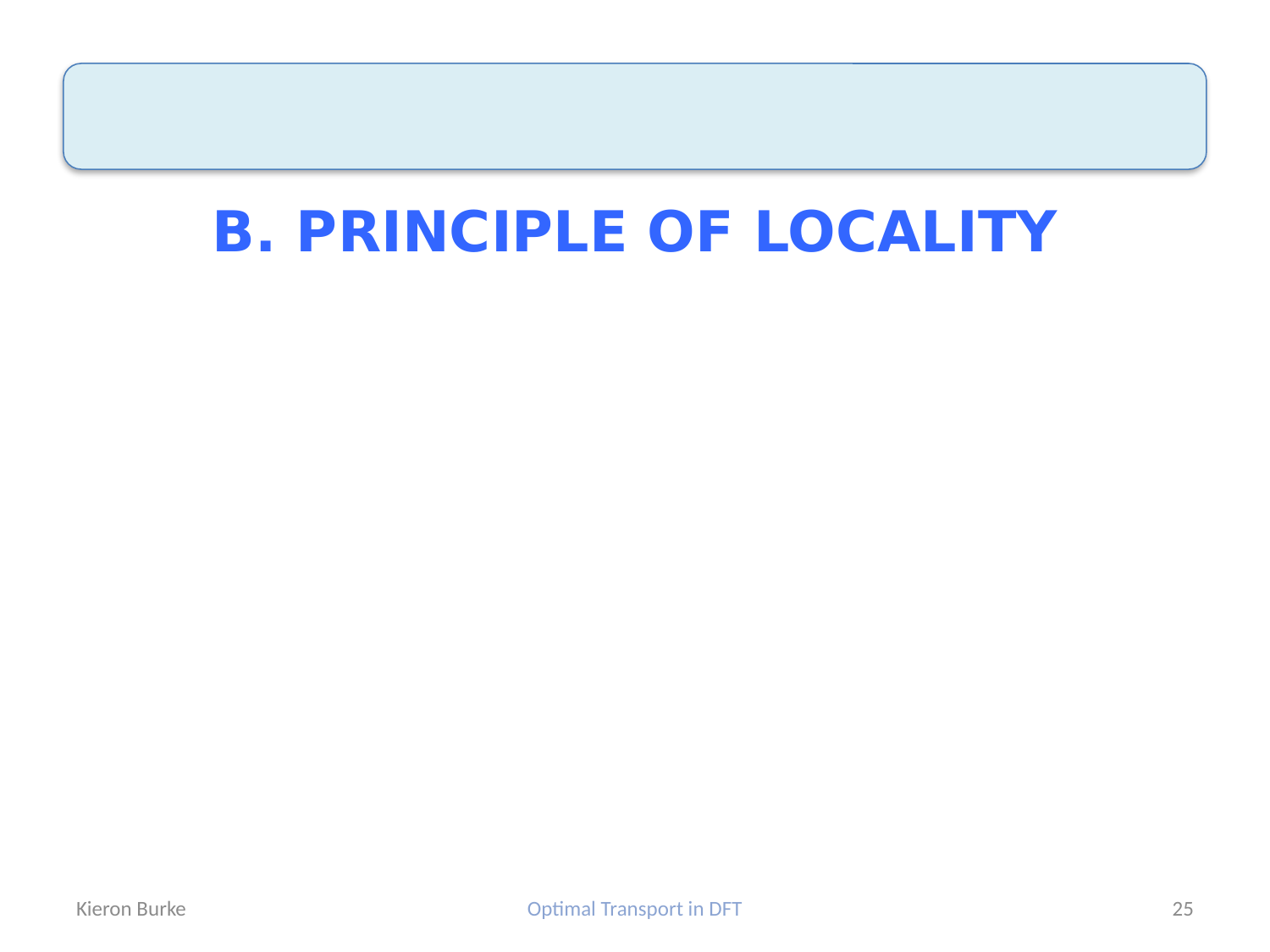

# B. PRINCIPLE OF LOCALITY

Kieron Burke
Optimal Transport in DFT
25